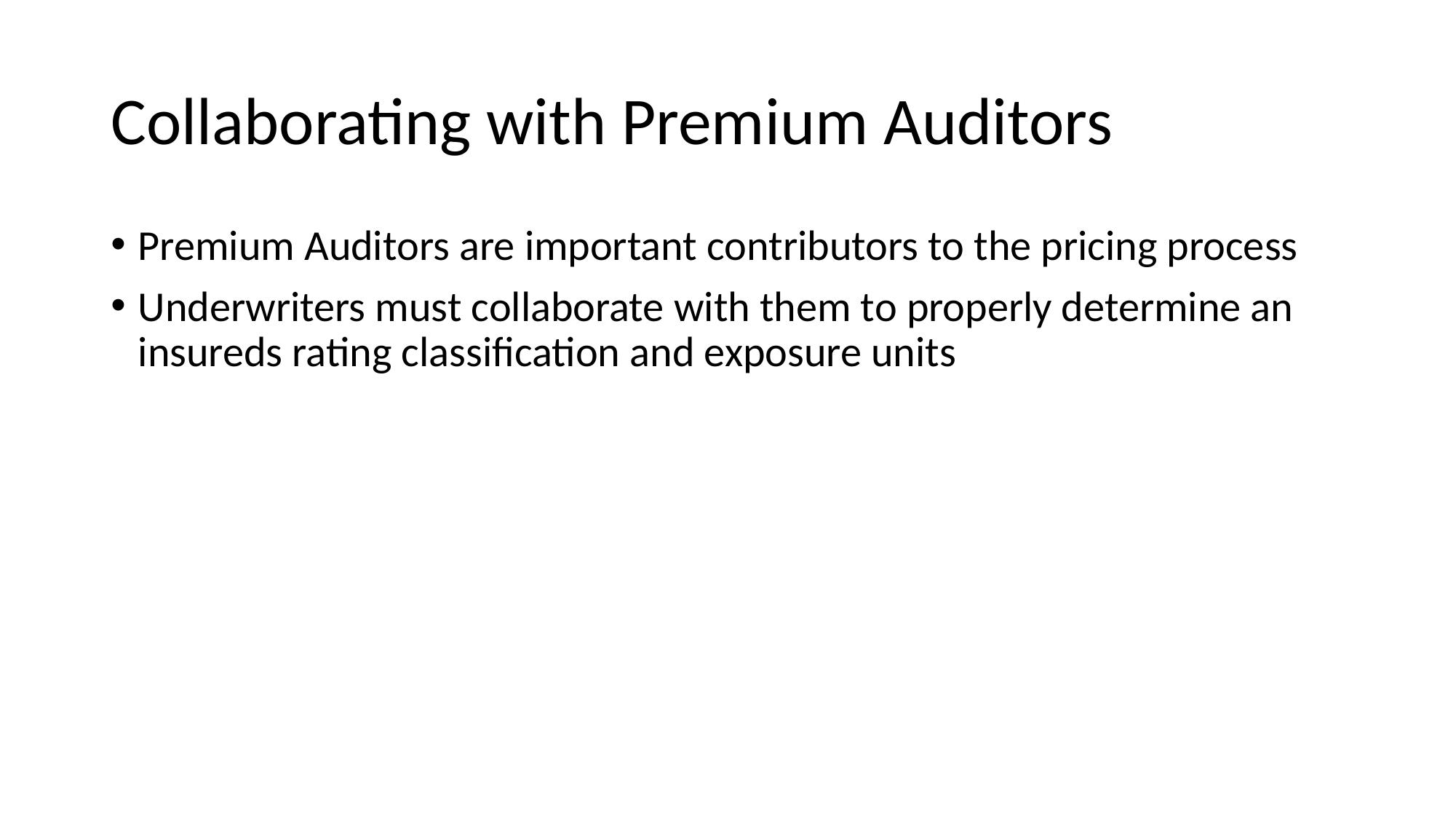

# Collaborating with Premium Auditors
Premium Auditors are important contributors to the pricing process
Underwriters must collaborate with them to properly determine an insureds rating classification and exposure units